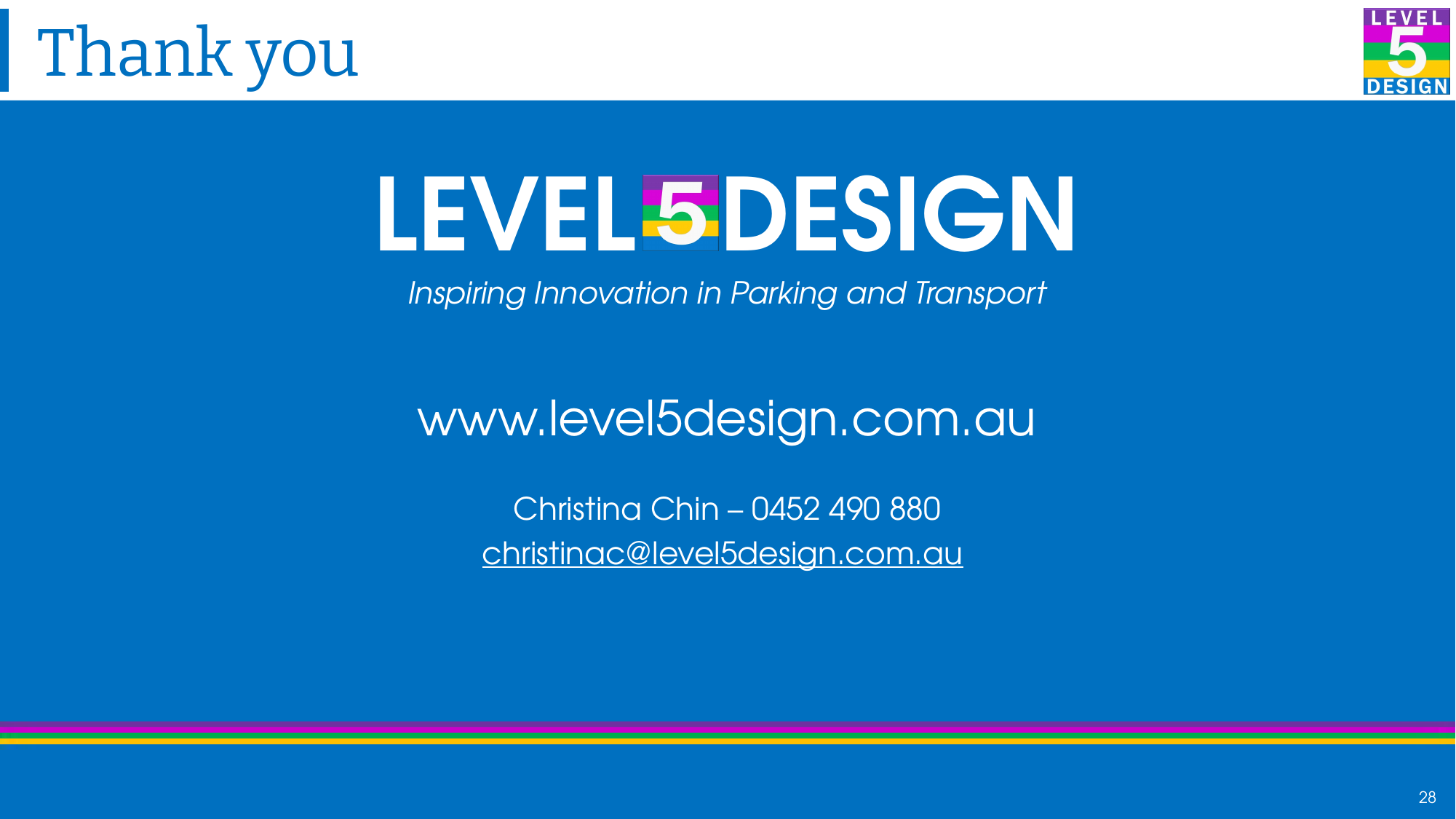

Christina Chin – 0452 490 880
christinac@level5design.com.au
28